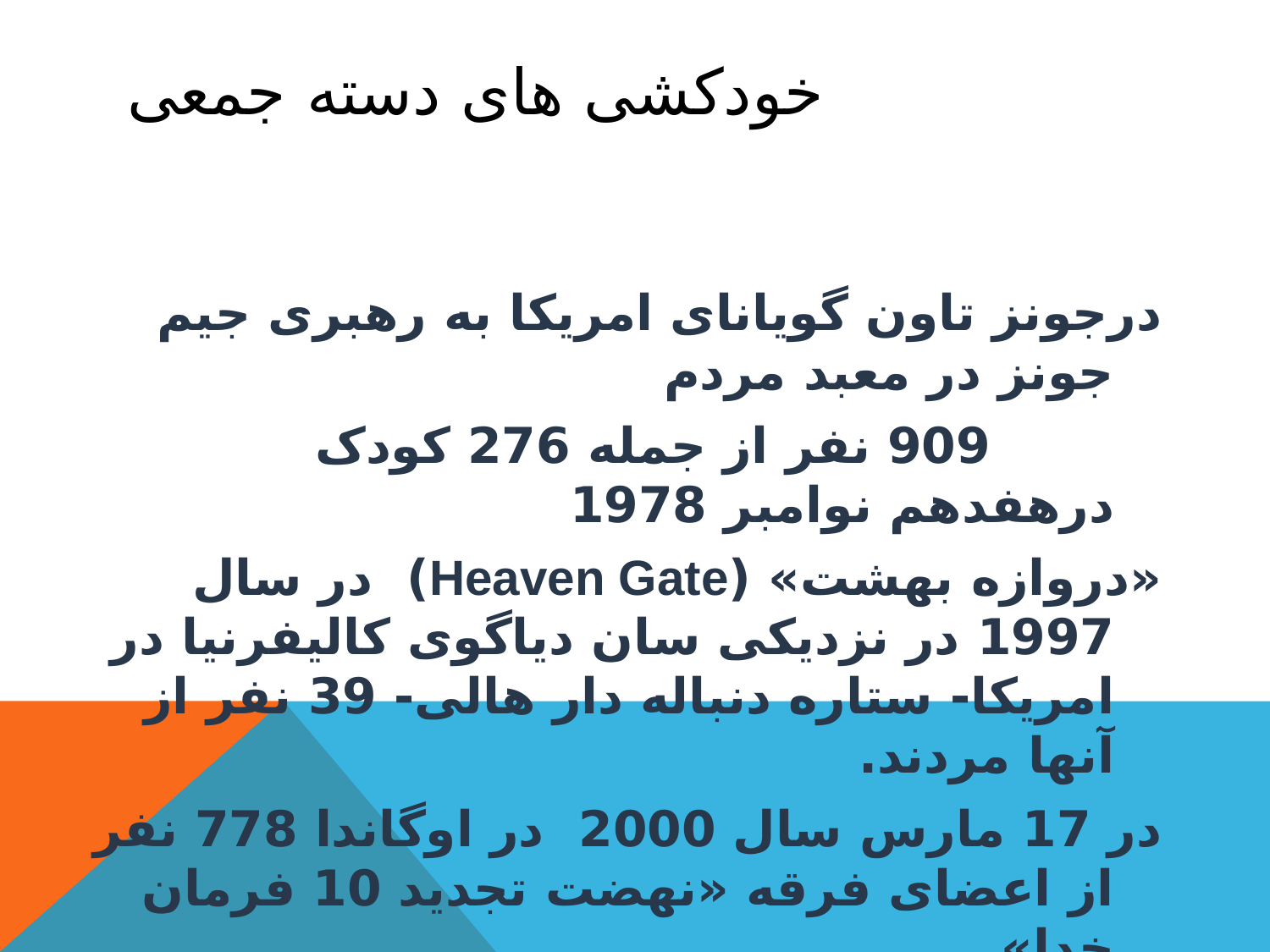

# خودکشی های دسته جمعی
درجونز تاون گویانای امریکا به رهبری جیم جونز در معبد مردم
          909 نفر از جمله 276 کودک درهفدهم نوامبر 1978
«دروازه بهشت» (Heaven Gate)  در سال 1997 در نزدیکی سان دیاگوی کالیفرنیا در امریکا- ستاره دنباله دار هالی- 39 نفر از آنها مردند.
در 17 مارس سال 2000  در اوگاندا 778 نفر از اعضای فرقه «نهضت تجدید 10 فرمان خدا»